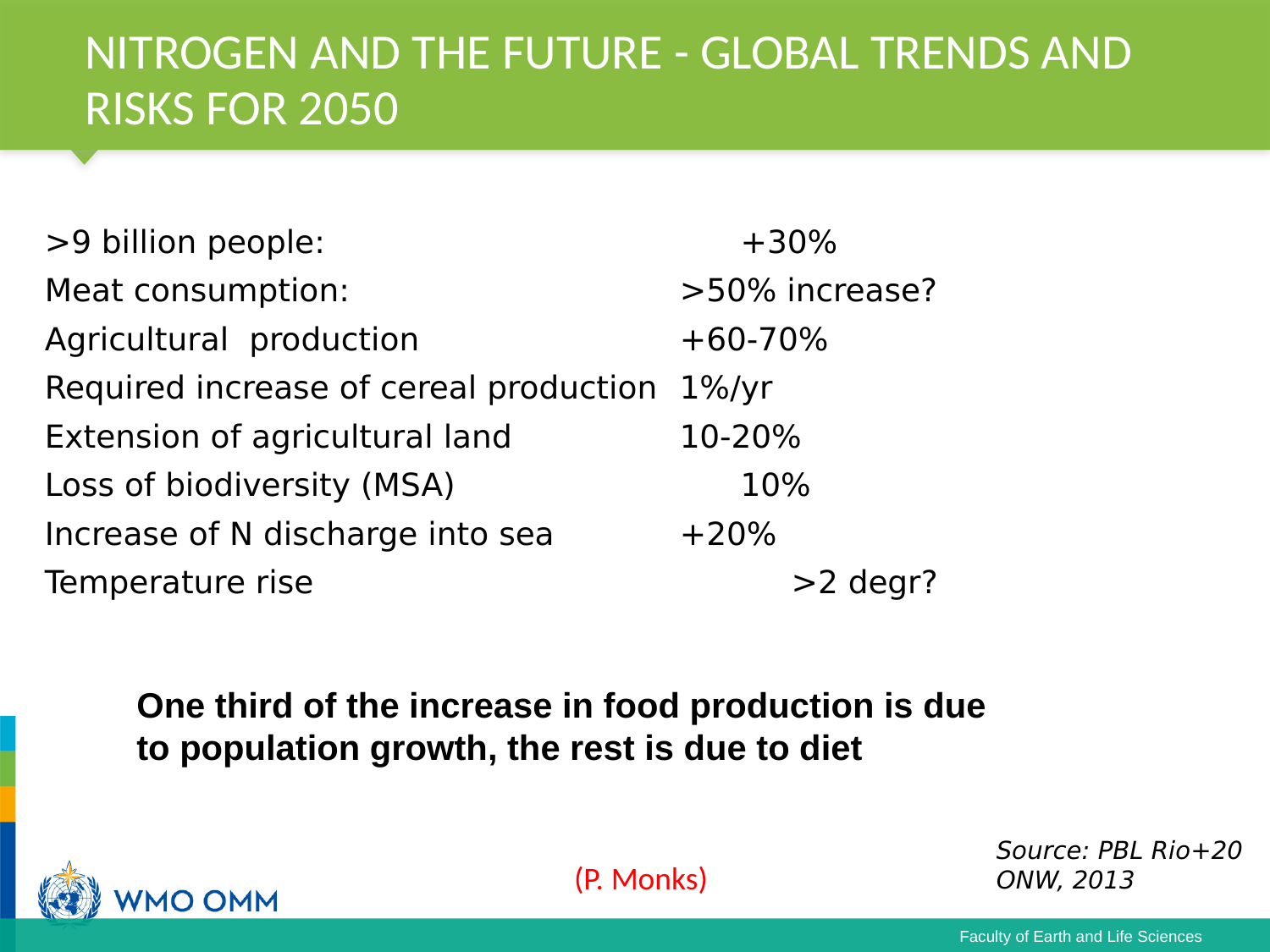

# Nitrogen and the Future - Global trends and risks for 2050
>9 billion people: 			      +30%
Meat consumption: 			>50% increase?
Agricultural  production			+60-70%
Required increase of cereal production 	1%/yr
Extension of agricultural land 		10-20%
Loss of biodiversity (MSA)		      10%
Increase of N discharge into sea 	+20%
Temperature rise			           >2 degr?
One third of the increase in food production is due to population growth, the rest is due to diet
Source: PBL Rio+20
ONW, 2013
(P. Monks)